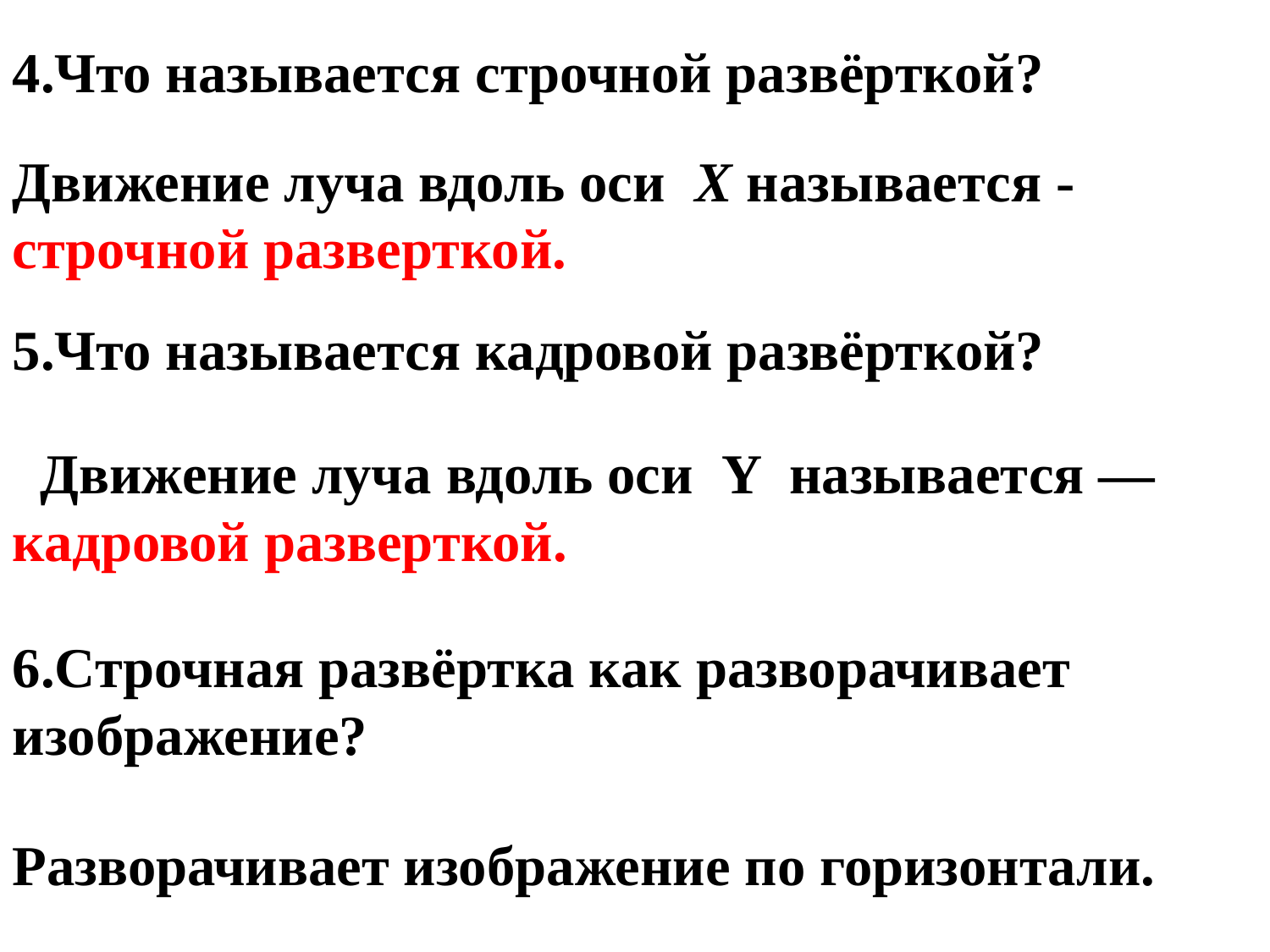

4.Что называется строчной развёрткой?
Движение луча вдоль оси  X называется - строчной разверткой.
5.Что называется кадровой развёрткой?
Движение луча вдоль оси  Y  называется — кадровой разверткой.
6.Строчная развёртка как разворачивает изображение?
Разворачивает изображение по горизонтали.